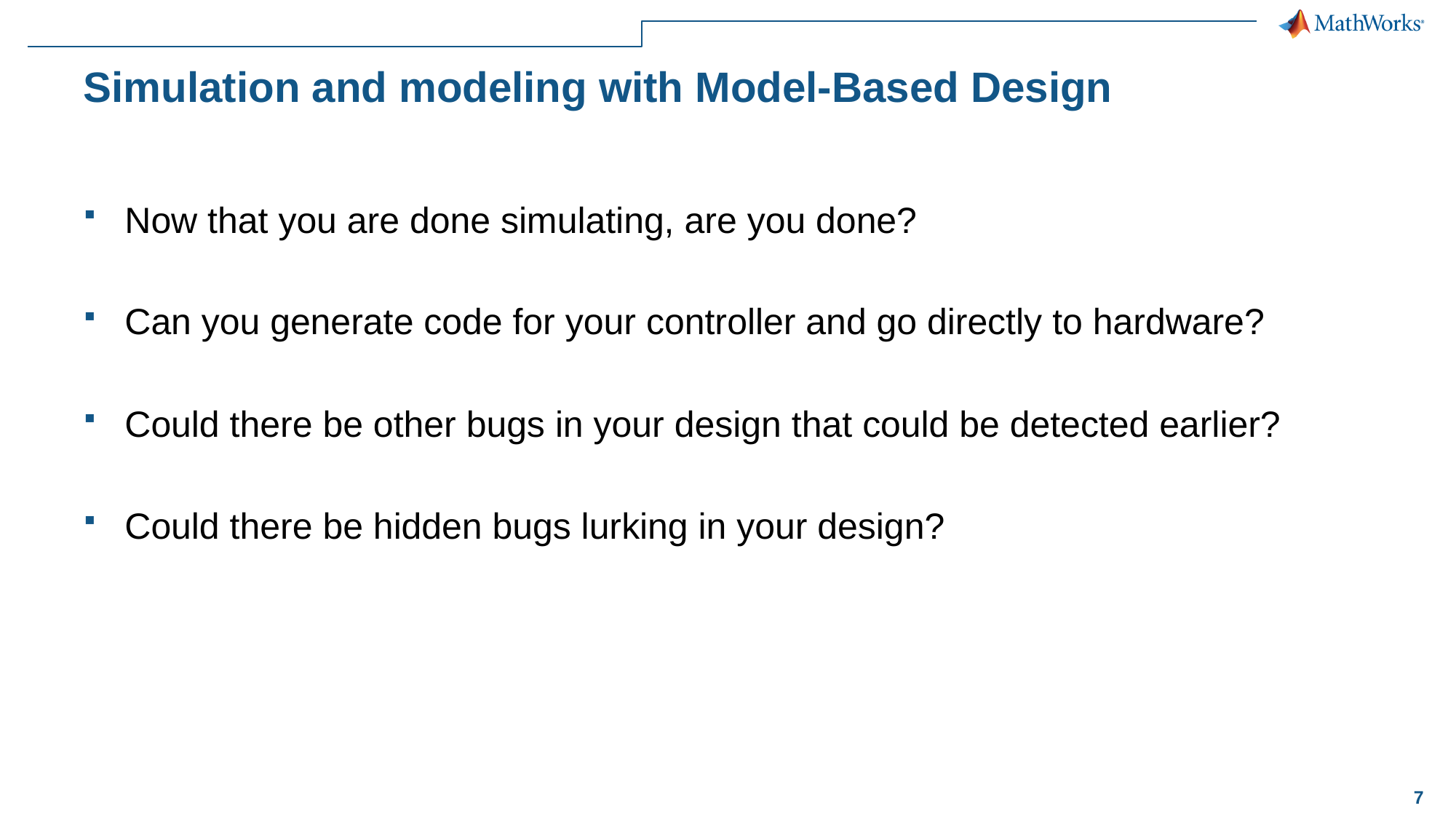

# Simulation and modeling with Model-Based Design
Now that you are done simulating, are you done?

Can you generate code for your controller and go directly to hardware?

Could there be other bugs in your design that could be detected earlier?

Could there be hidden bugs lurking in your design?